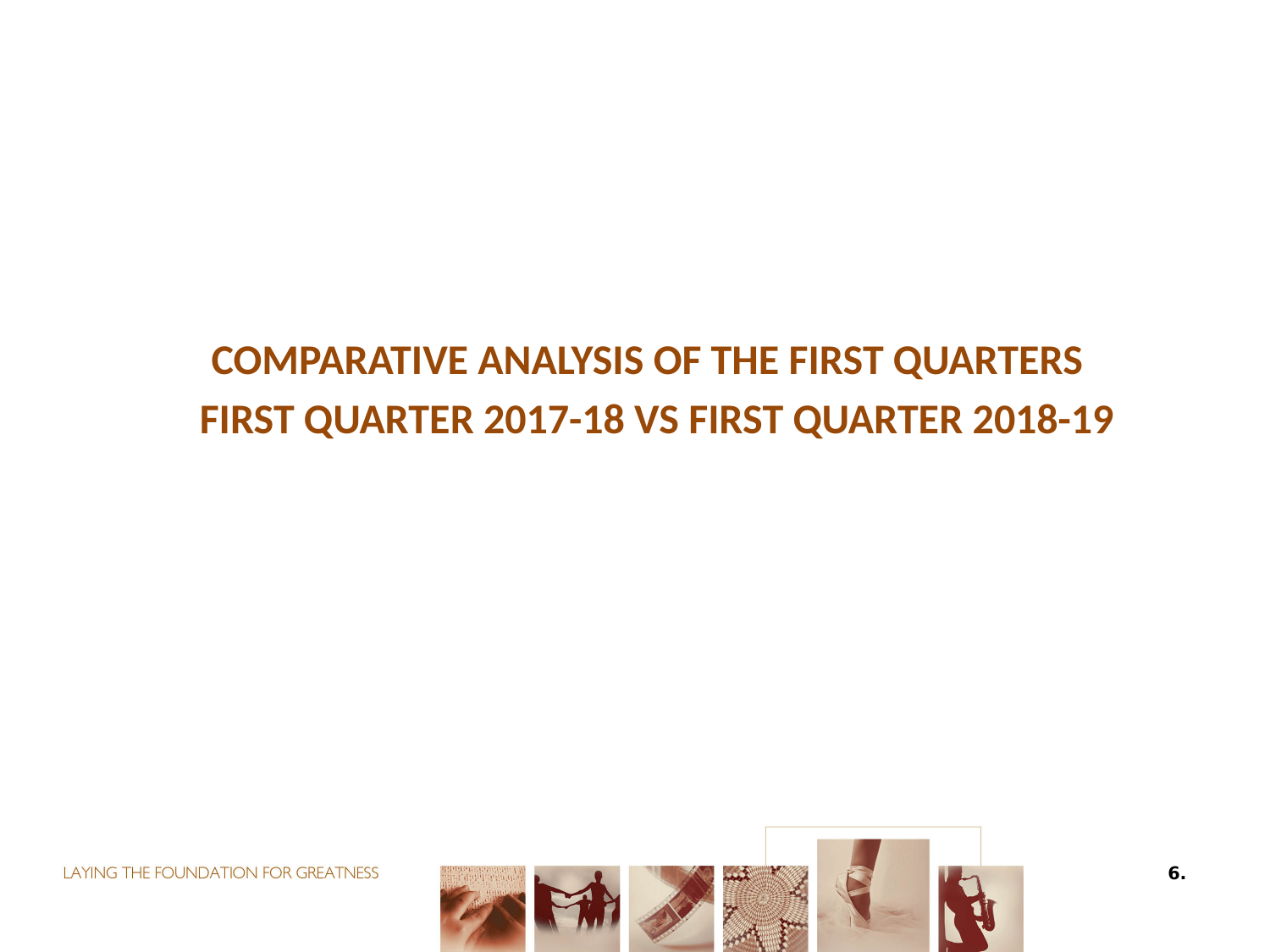

Comparative Analysis of the FIRST Quarters
  first quarter 2017-18 vs first quarter 2018-19
6.